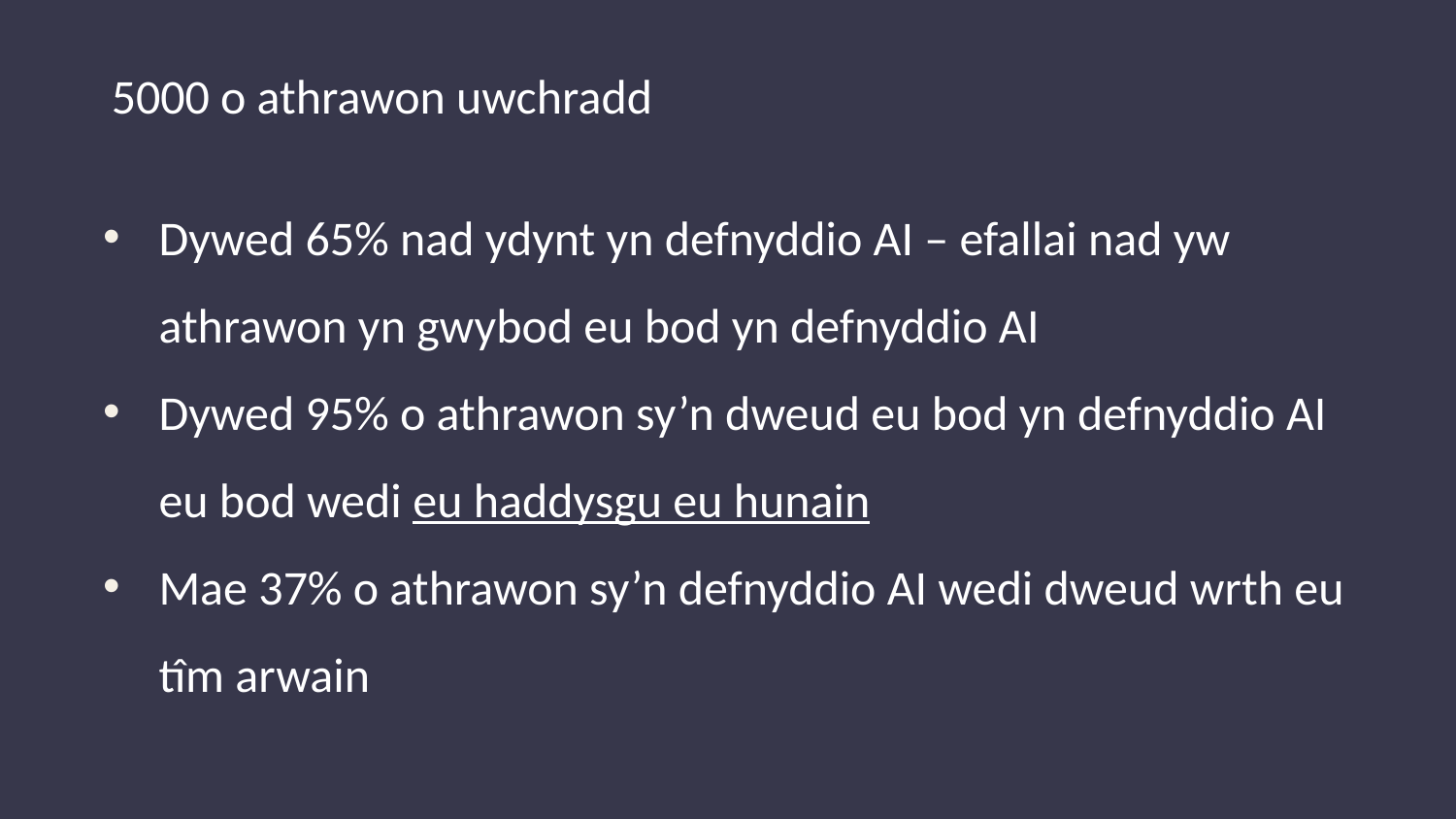

# 5000 o athrawon uwchradd
Dywed 65% nad ydynt yn defnyddio AI – efallai nad yw athrawon yn gwybod eu bod yn defnyddio AI
Dywed 95% o athrawon sy’n dweud eu bod yn defnyddio AI eu bod wedi eu haddysgu eu hunain
Mae 37% o athrawon sy’n defnyddio AI wedi dweud wrth eu tîm arwain